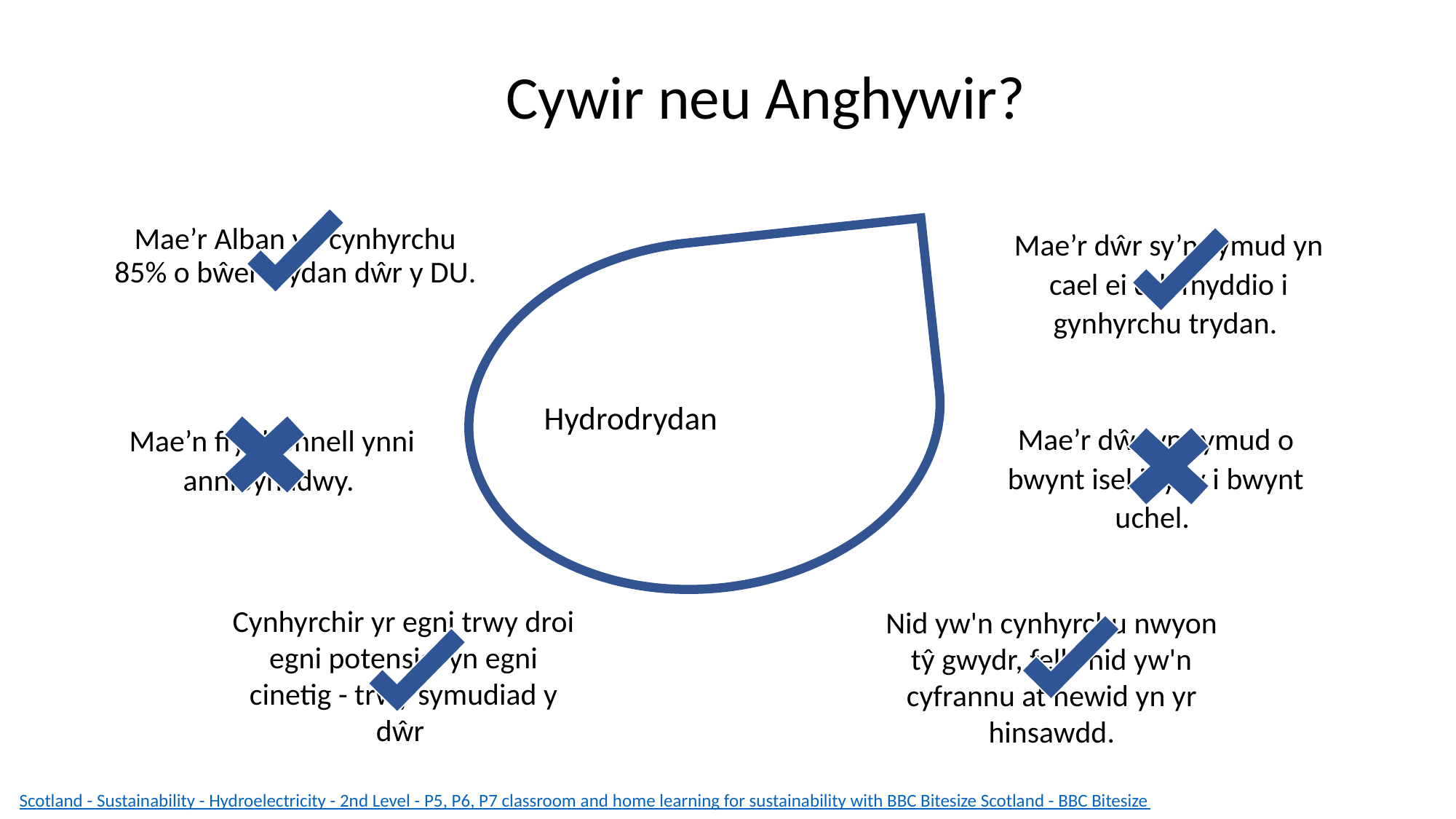

Cywir neu Anghywir?
Mae’r Alban yn cynhyrchu 85% o bŵer trydan dŵr y DU.
Mae’r dŵr sy’n symud yn cael ei ddefnyddio i gynhyrchu trydan.

# Hydrodrydan

Mae’r dŵr yn symud o bwynt isel i fyny i bwynt uchel.
Mae’n ffynhonnell ynni annibynadwy.
Cynhyrchir yr egni trwy droi egni potensial yn egni cinetig - trwy symudiad y dŵr
Nid yw'n cynhyrchu nwyon tŷ gwydr, felly nid yw'n cyfrannu at newid yn yr hinsawdd.

Scotland - Sustainability - Hydroelectricity - 2nd Level - P5, P6, P7 classroom and home learning for sustainability with BBC Bitesize Scotland - BBC Bitesize